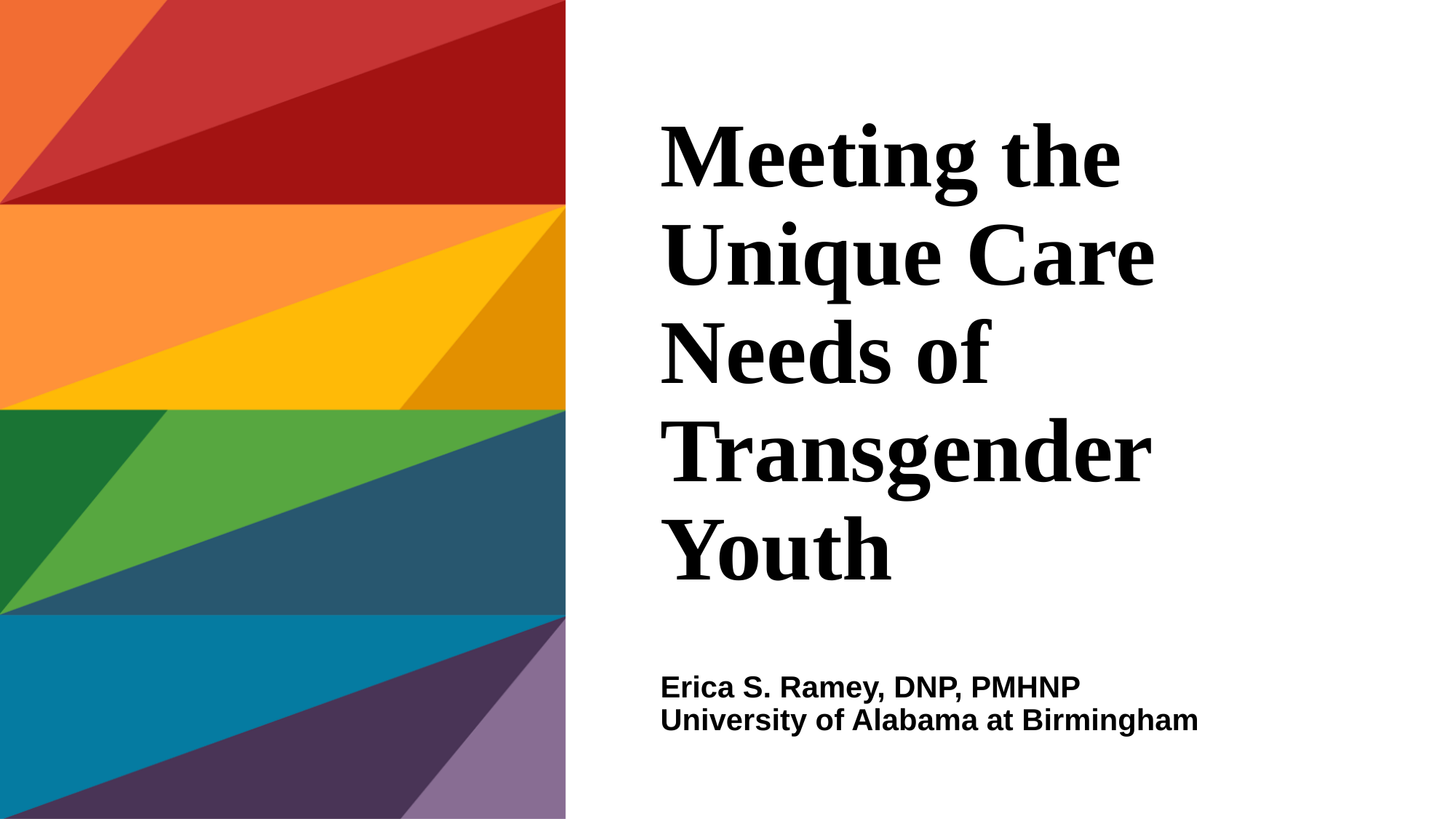

# Meeting the Unique Care Needs of Transgender Youth Erica S. Ramey, DNP, PMHNP University of Alabama at Birmingham